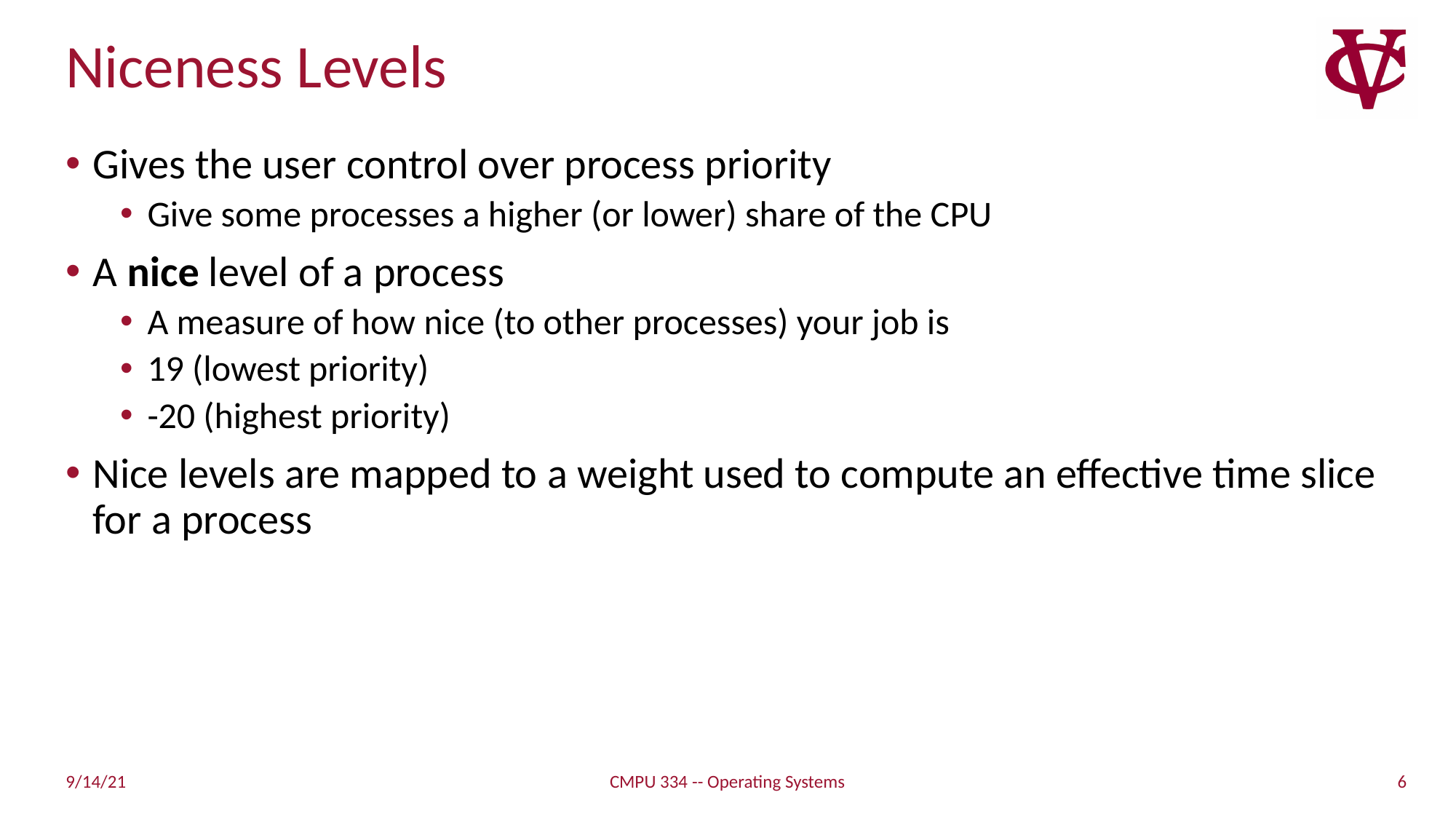

# Niceness Levels
Gives the user control over process priority
Give some processes a higher (or lower) share of the CPU
A nice level of a process
A measure of how nice (to other processes) your job is
19 (lowest priority)
-20 (highest priority)
Nice levels are mapped to a weight used to compute an effective time slice for a process

6
9/14/21
CMPU 334 -- Operating Systems